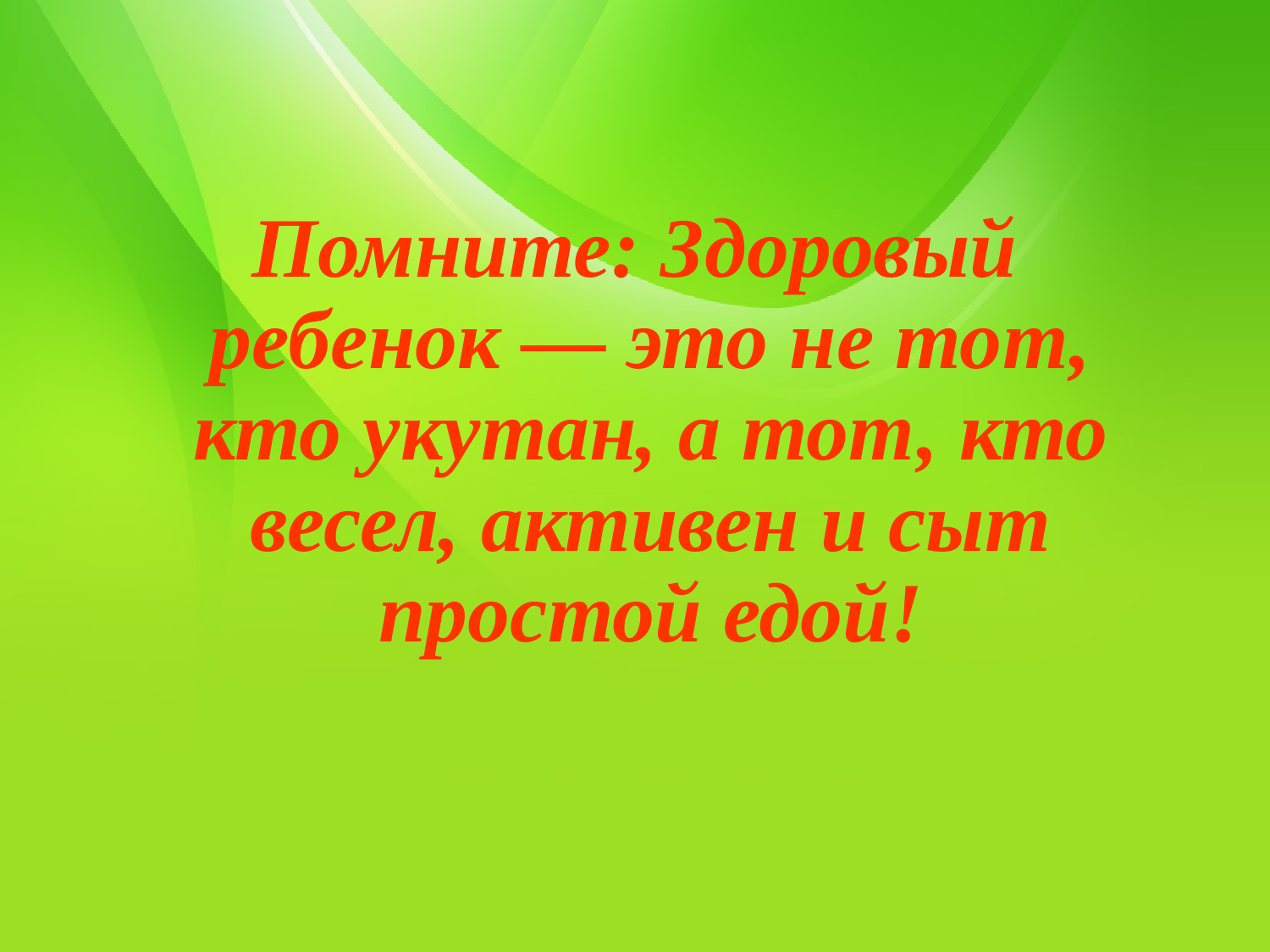

Помните: Здоровый ребенок — это не тот, кто укутан, а тот, кто весел, активен и сыт простой едой!